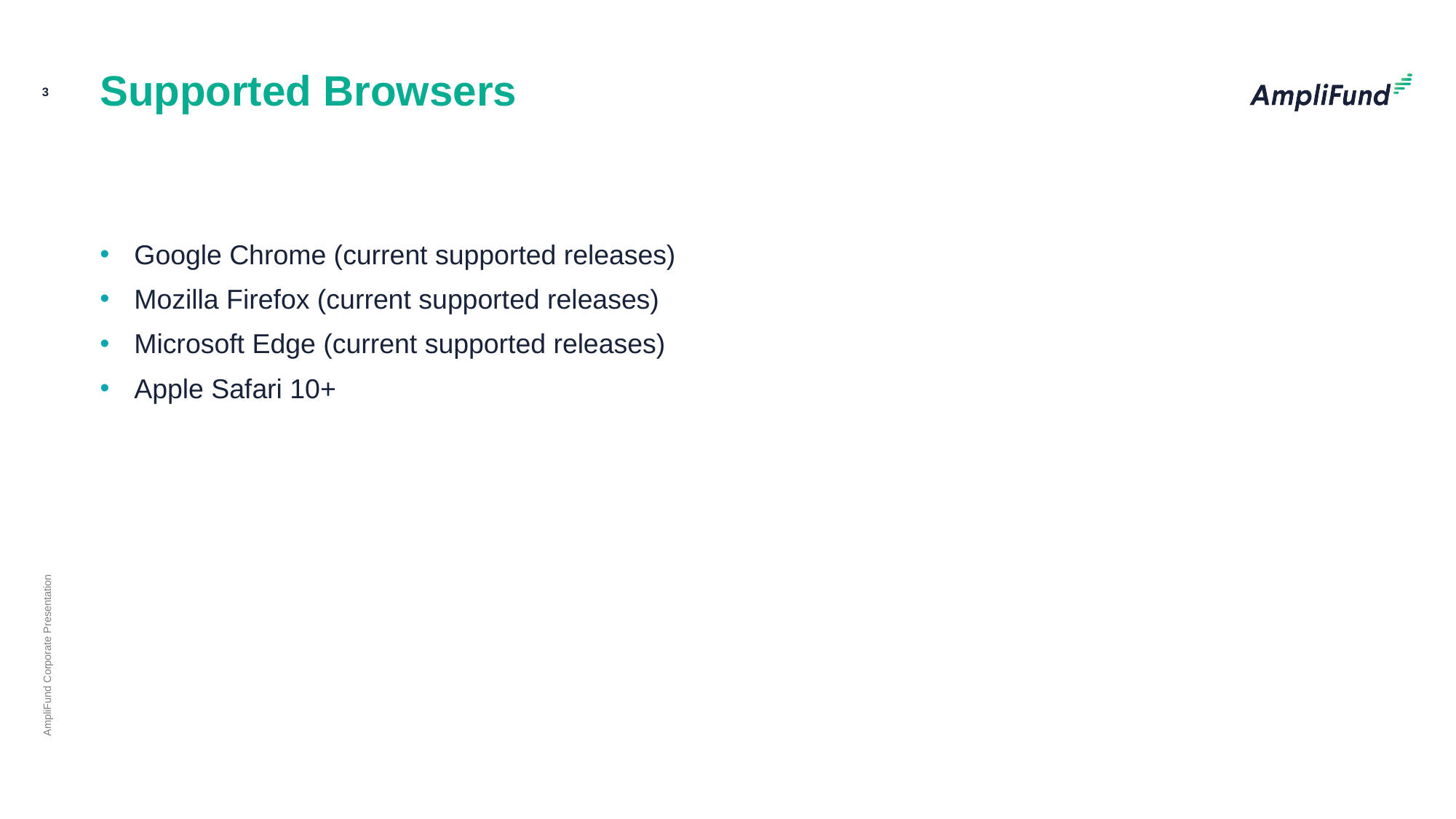

Supported Browsers
3

Google Chrome (current supported releases)
Mozilla Firefox (current supported releases)
Microsoft Edge (current supported releases)
Apple Safari 10+